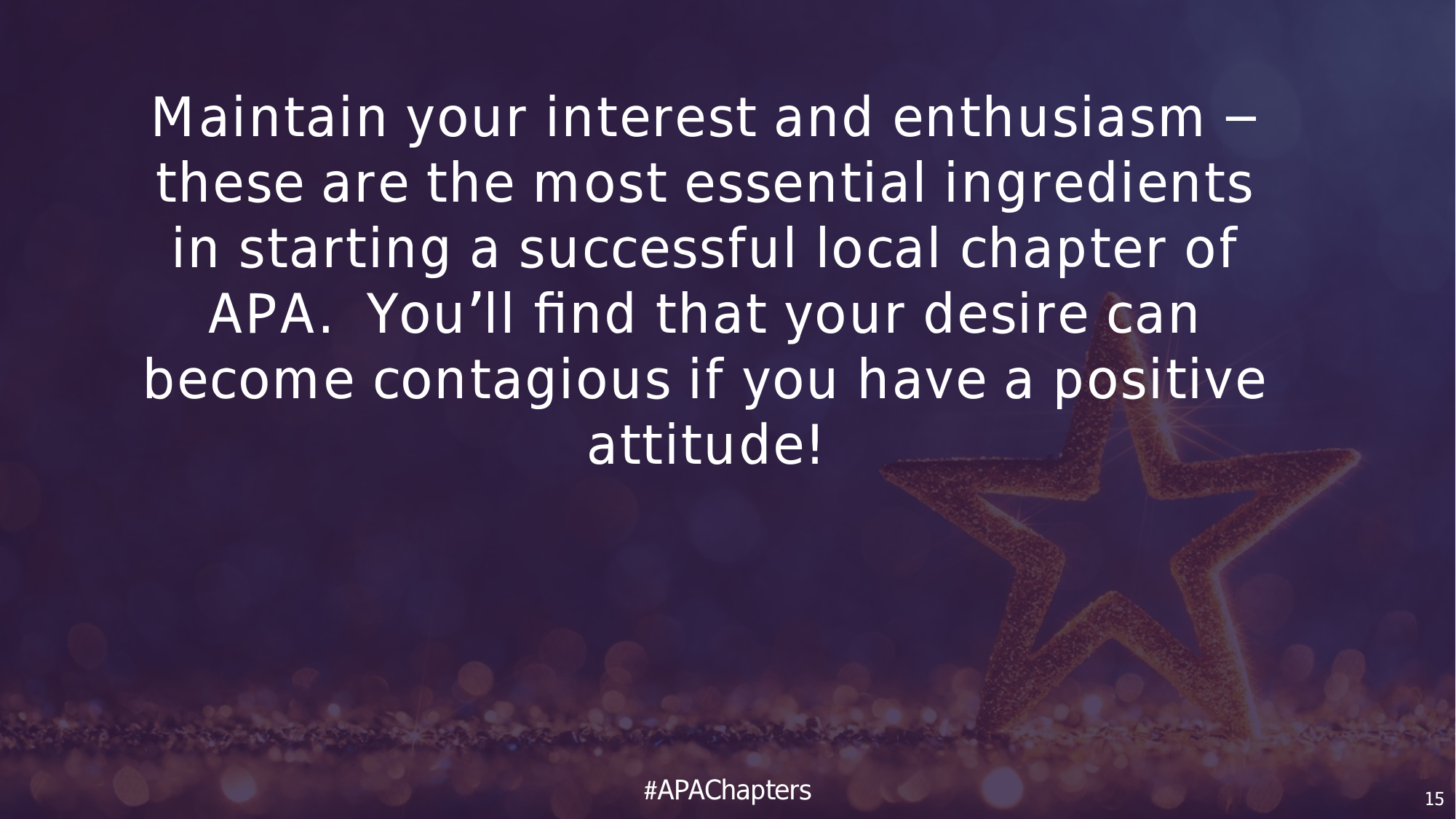

Maintain your interest and enthusiasm – these are the most essential ingredients in starting a successful local chapter of APA.  You’ll find that your desire can become contagious if you have a positive attitude!
15